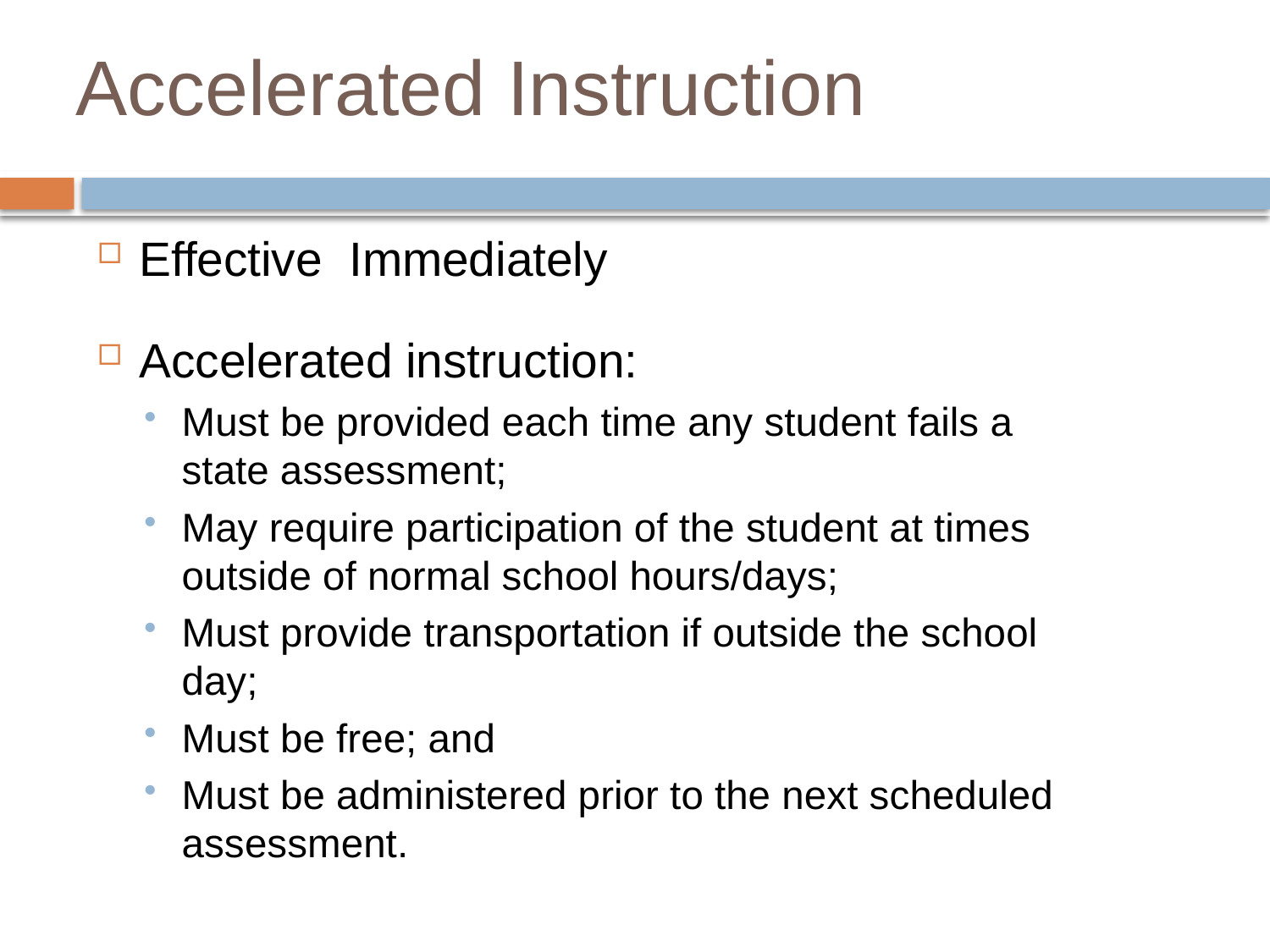

# Accelerated Instruction
Effective  Immediately

Accelerated instruction:
Must be provided each time any student fails a state assessment;
May require participation of the student at times outside of normal school hours/days;
Must provide transportation if outside the school day;
Must be free; and
Must be administered prior to the next scheduled assessment.